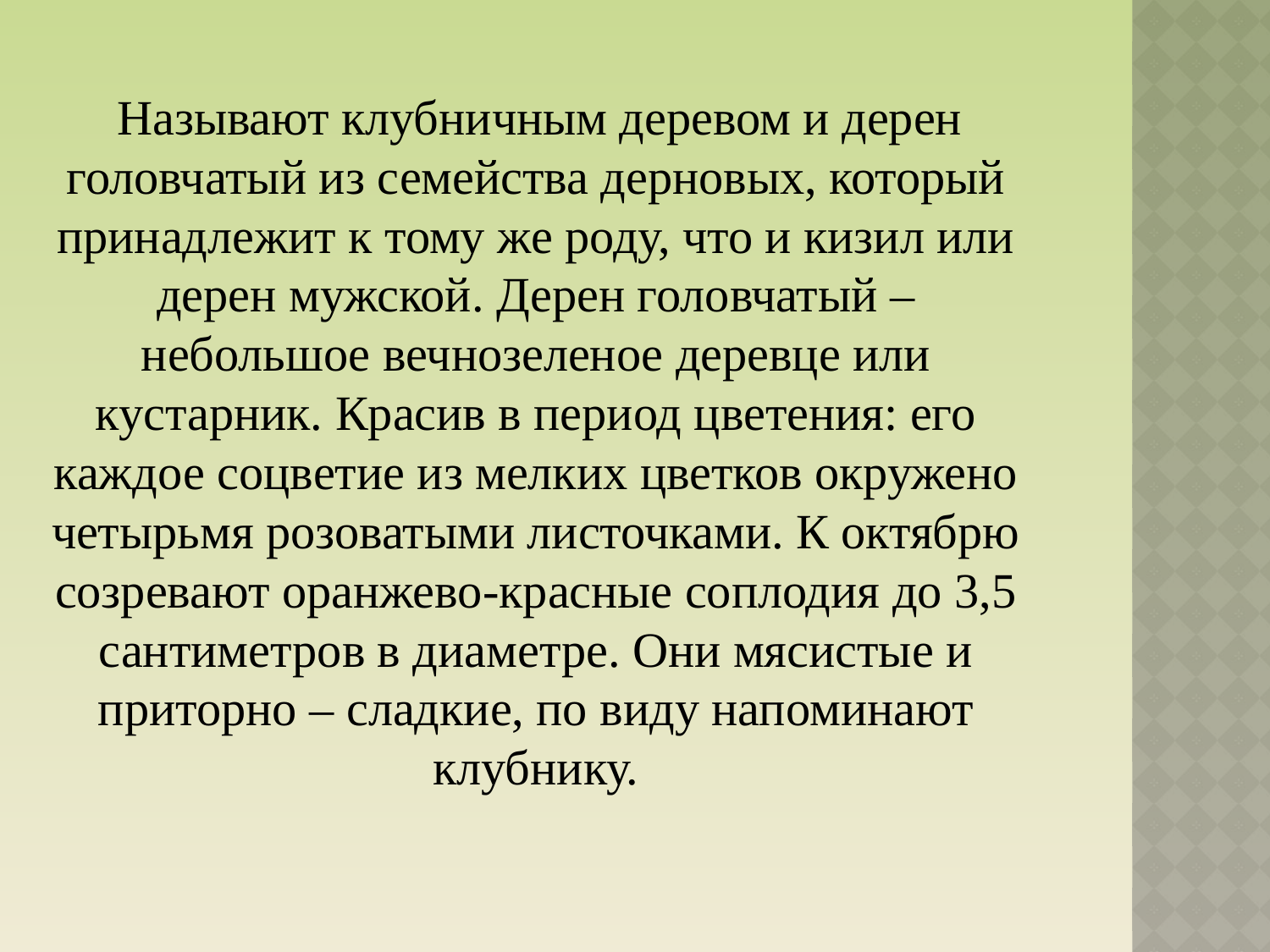

Называют клубничным деревом и дерен головчатый из семейства дерновых, который принадлежит к тому же роду, что и кизил или дерен мужской. Дерен головчатый – небольшое вечнозеленое деревце или кустарник. Красив в период цветения: его каждое соцветие из мелких цветков окружено четырьмя розоватыми листочками. К октябрю созревают оранжево-красные соплодия до 3,5 сантиметров в диаметре. Они мясистые и приторно – сладкие, по виду напоминают клубнику.